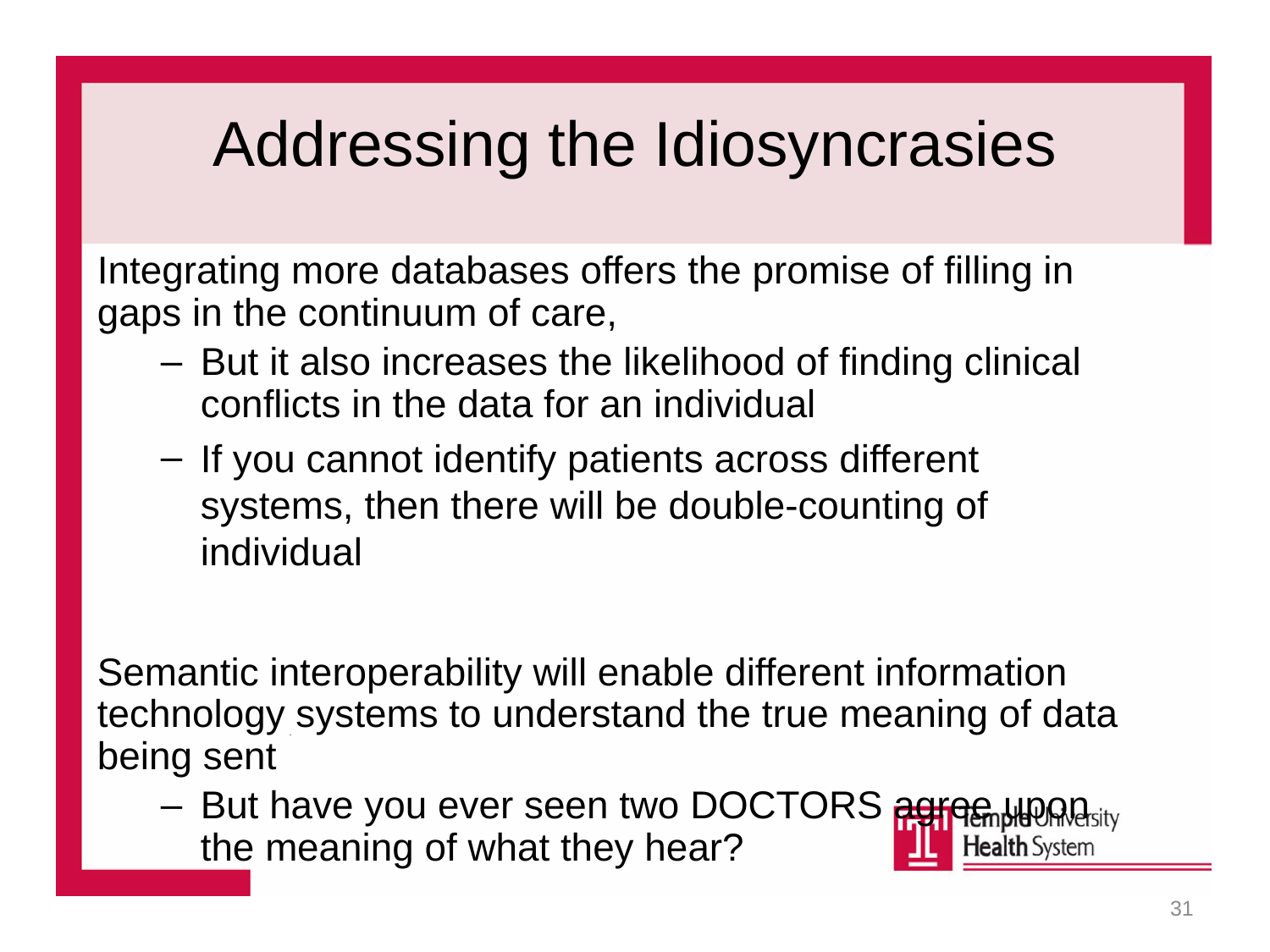

# Addressing the Idiosyncrasies
Integrating more databases offers the promise of filling in gaps in the continuum of care,
But it also increases the likelihood of finding clinical conflicts in the data for an individual
If you cannot identify patients across different systems, then there will be double-counting of individual

Semantic interoperability will enable different information technology systems to understand the true meaning of data being sent
But have you ever seen two DOCTORS agree upon the meaning of what they hear?

31